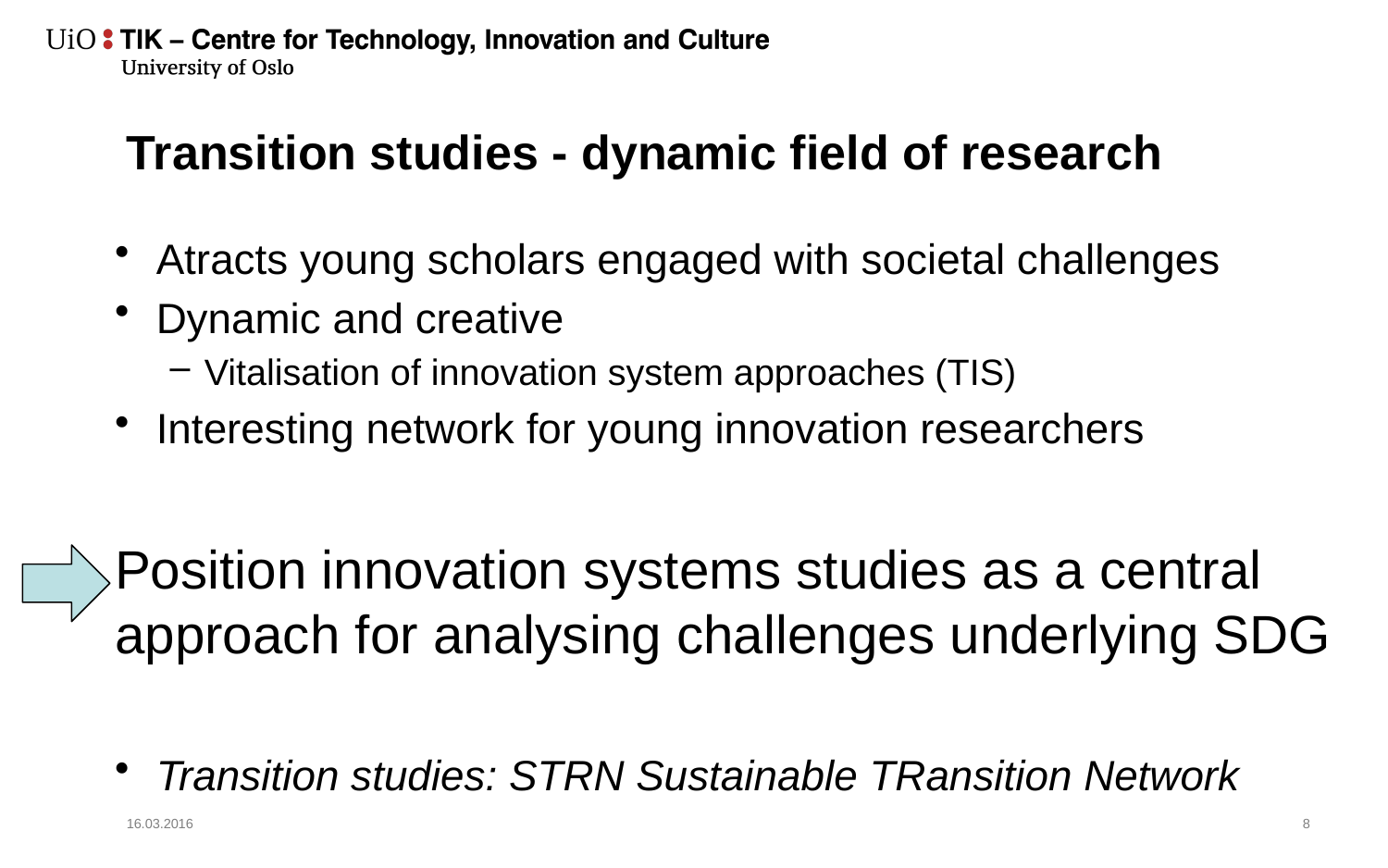

# Transition studies - dynamic field of research
Atracts young scholars engaged with societal challenges
Dynamic and creative
Vitalisation of innovation system approaches (TIS)
Interesting network for young innovation researchers

Position innovation systems studies as a central approach for analysing challenges underlying SDG

Transition studies: STRN Sustainable TRansition Network

16.03.2016
8